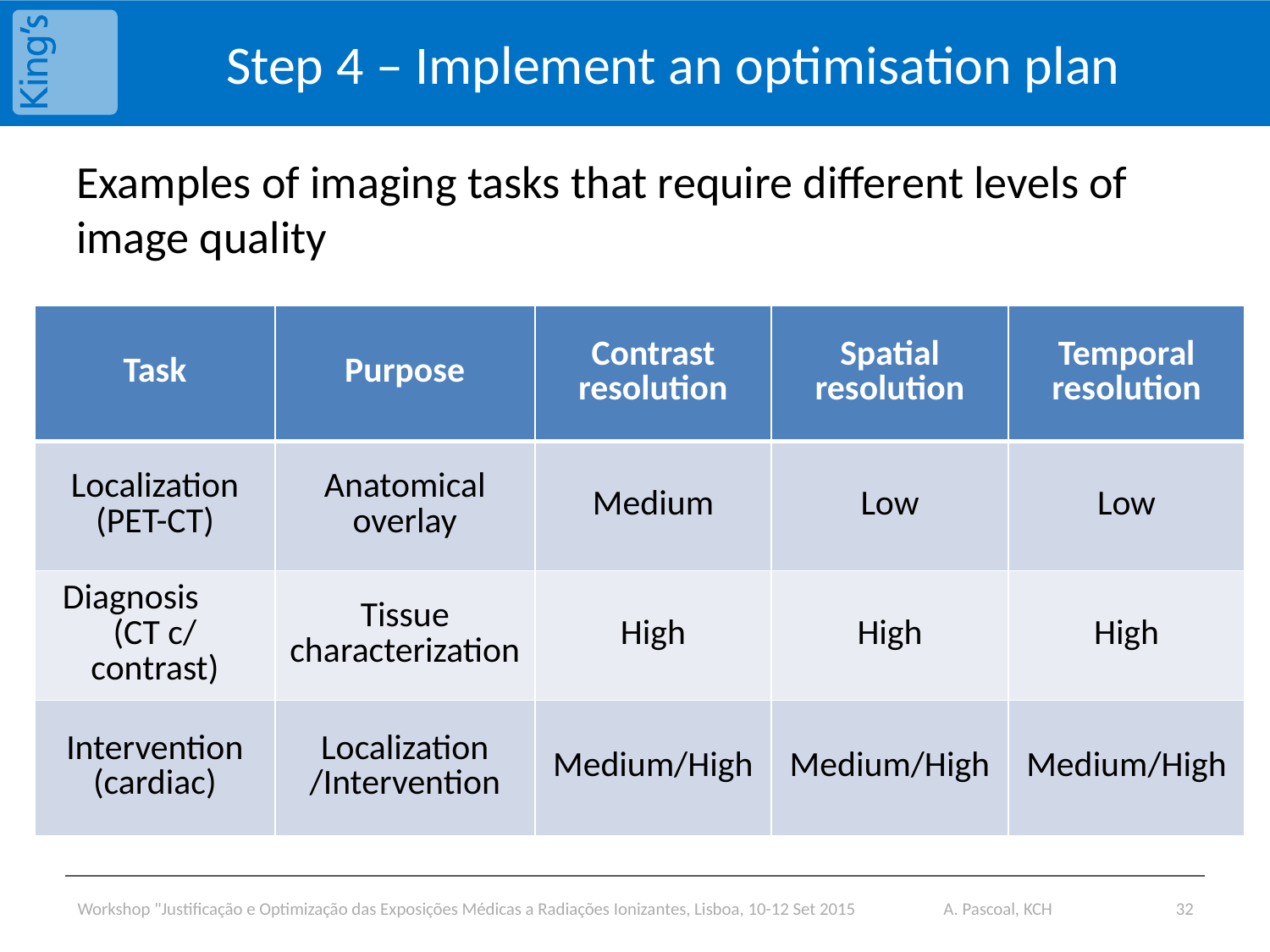

# Step 4 – Implement an optimisation plan
Examples of imaging tasks that require different levels of image quality
| Task | Purpose | Contrast resolution | Spatial resolution | Temporal resolution |
| --- | --- | --- | --- | --- |
| Localization (PET-CT) | Anatomical overlay | Medium | Low | Low |
| Diagnosis (CT c/ contrast) | Tissue characterization | High | High | High |
| Intervention (cardiac) | Localization /Intervention | Medium/High | Medium/High | Medium/High |
Workshop "Justificação e Optimização das Exposições Médicas a Radiações Ionizantes, Lisboa, 10-12 Set 2015                      A. Pascoal, KCH
32